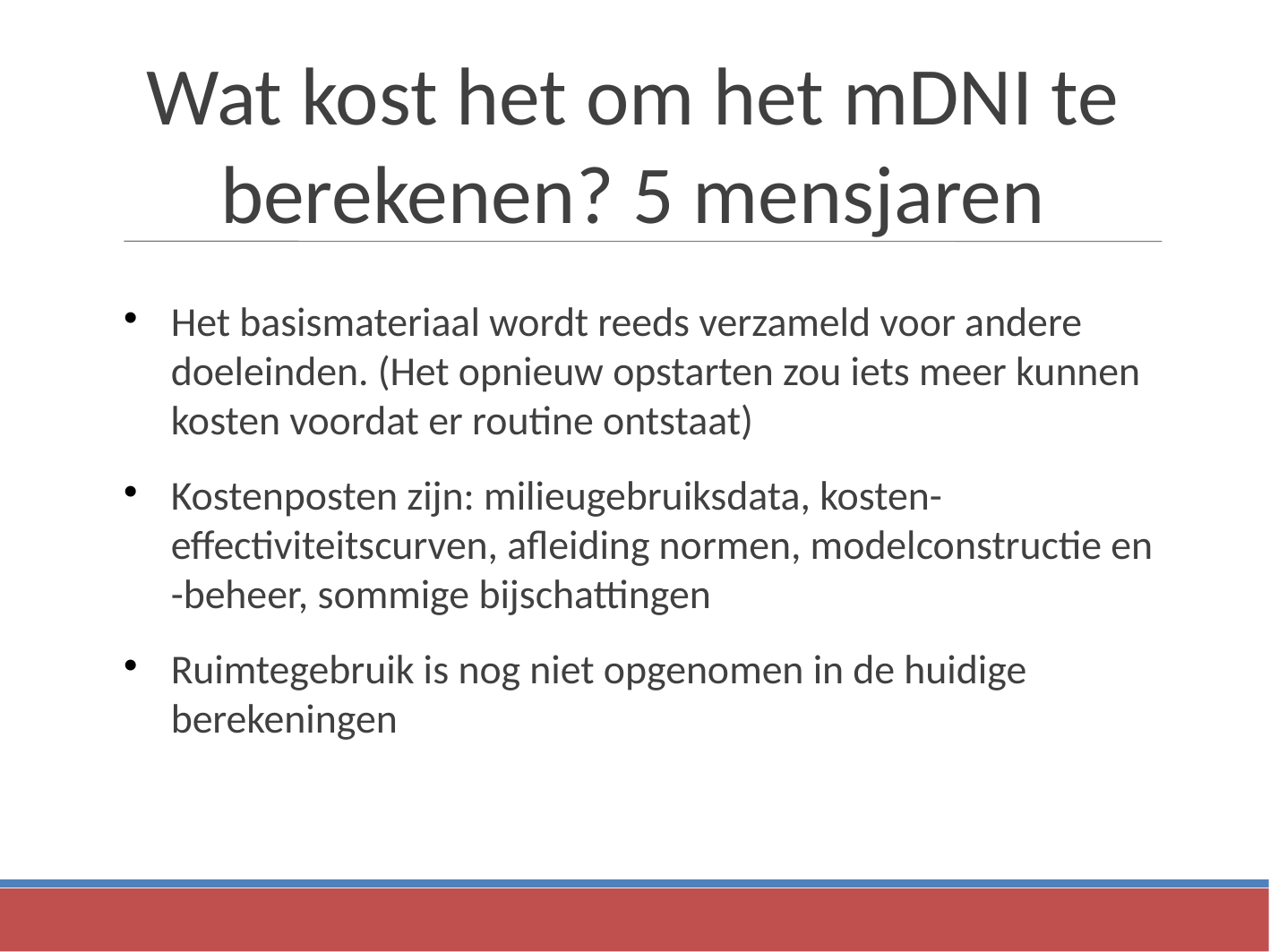

Wat kost het om het mDNI te berekenen​? 5 mensjaren
Het basismateriaal wordt reeds verzameld voor andere doeleinden. (Het opnieuw opstarten zou iets meer kunnen kosten voordat er routine ontstaat)
Kostenposten zijn: milieugebruiksdata, kosten-effectiviteitscurven, afleiding normen, modelconstructie en -beheer, sommige bijschattingen
Ruimtegebruik is nog niet opgenomen in de huidige berekeningen